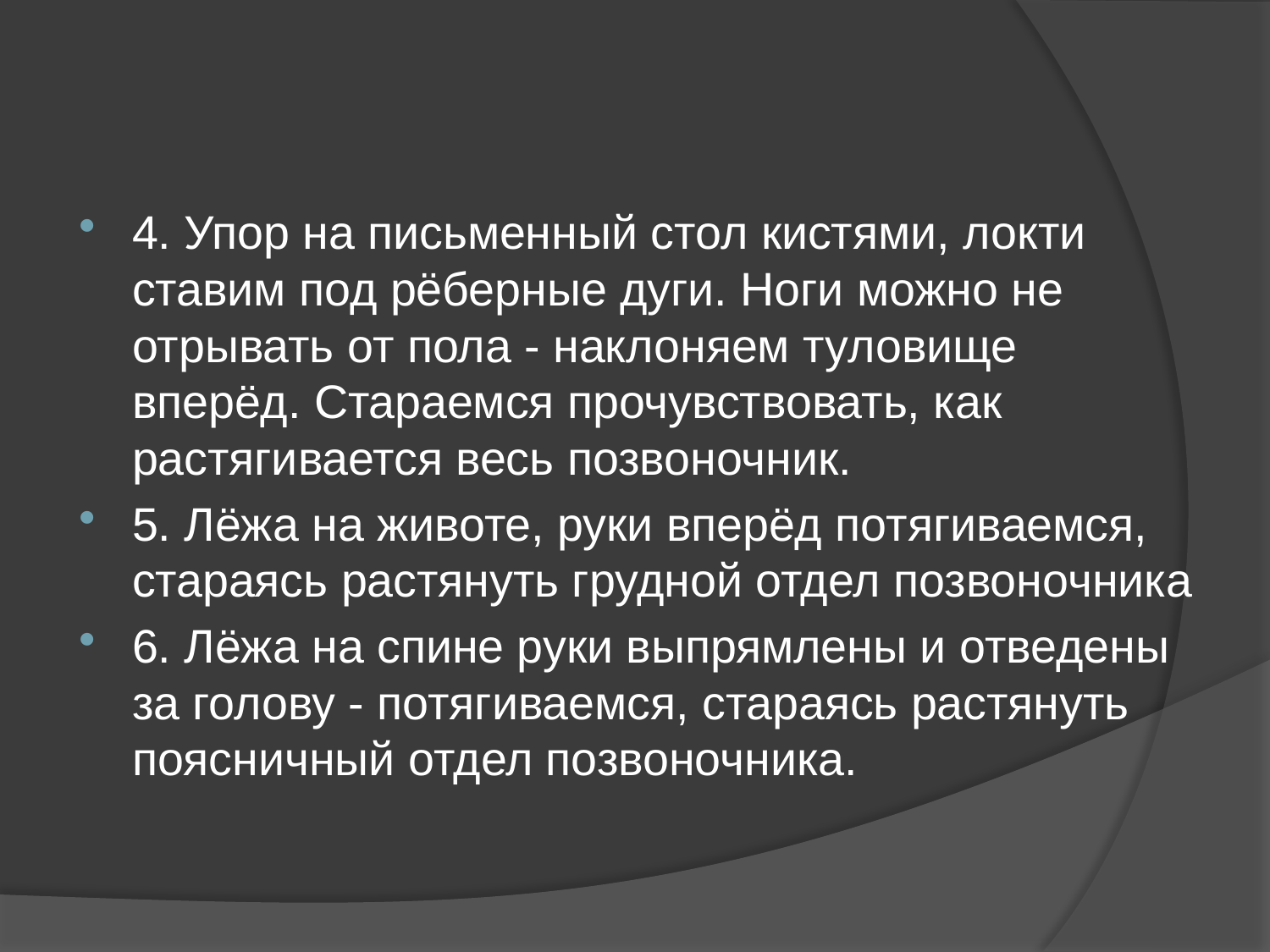

#
4. Упор на письменный стол кистями, локти ставим под рёберные дуги. Ноги можно не отрывать от пола - наклоняем туловище вперёд. Стараемся прочувствовать, как растягивается весь позвоночник.
5. Лёжа на животе, руки вперёд потягиваемся, стараясь растянуть грудной отдел позвоночника
6. Лёжа на спине руки выпрямлены и отведены за голову - потягиваемся, стараясь растянуть поясничный отдел позвоночника.